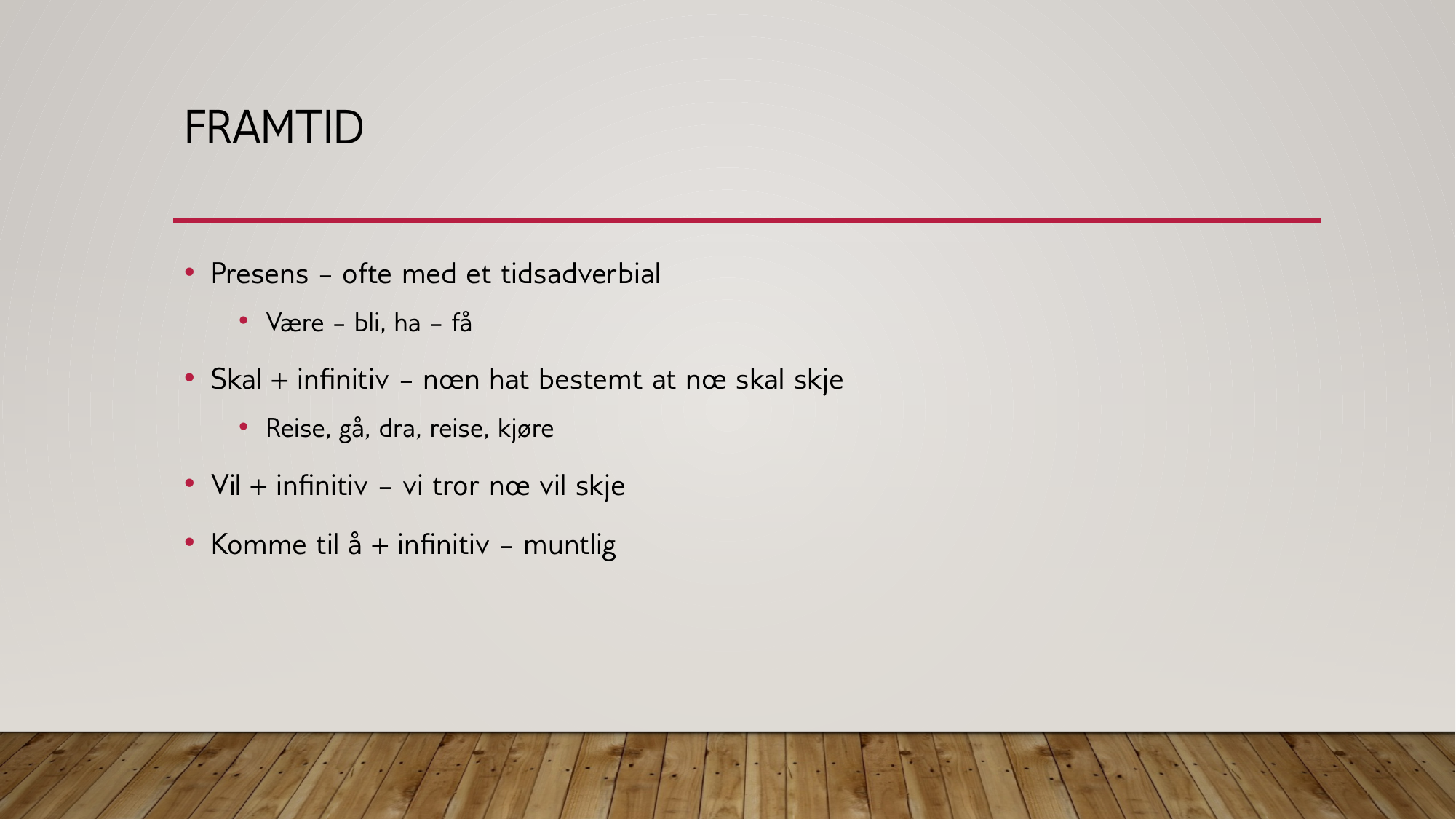

# framtid
Presens – ofte med et tidsadverbial
Være – bli, ha – få
Skal + infinitiv – noen hat bestemt at noe skal skje
Reise, gå, dra, reise, kjøre
Vil + infinitiv – vi tror noe vil skje
Komme til å + infinitiv – muntlig